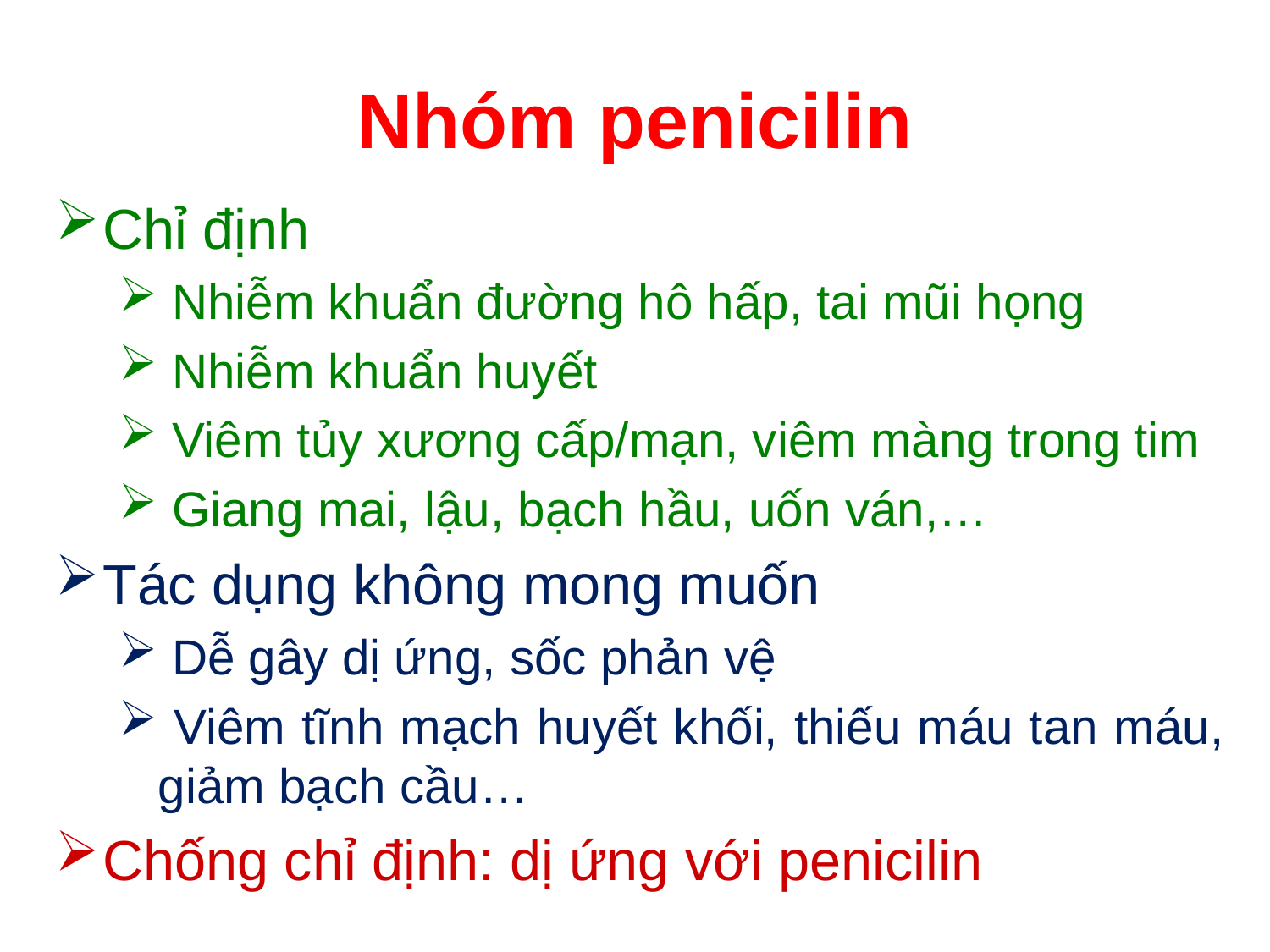

# Nhóm penicilin
Chỉ định
 Nhiễm khuẩn đường hô hấp, tai mũi họng
 Nhiễm khuẩn huyết
 Viêm tủy xương cấp/mạn, viêm màng trong tim
 Giang mai, lậu, bạch hầu, uốn ván,…
Tác dụng không mong muốn
 Dễ gây dị ứng, sốc phản vệ
 Viêm tĩnh mạch huyết khối, thiếu máu tan máu, giảm bạch cầu…
Chống chỉ định: dị ứng với penicilin